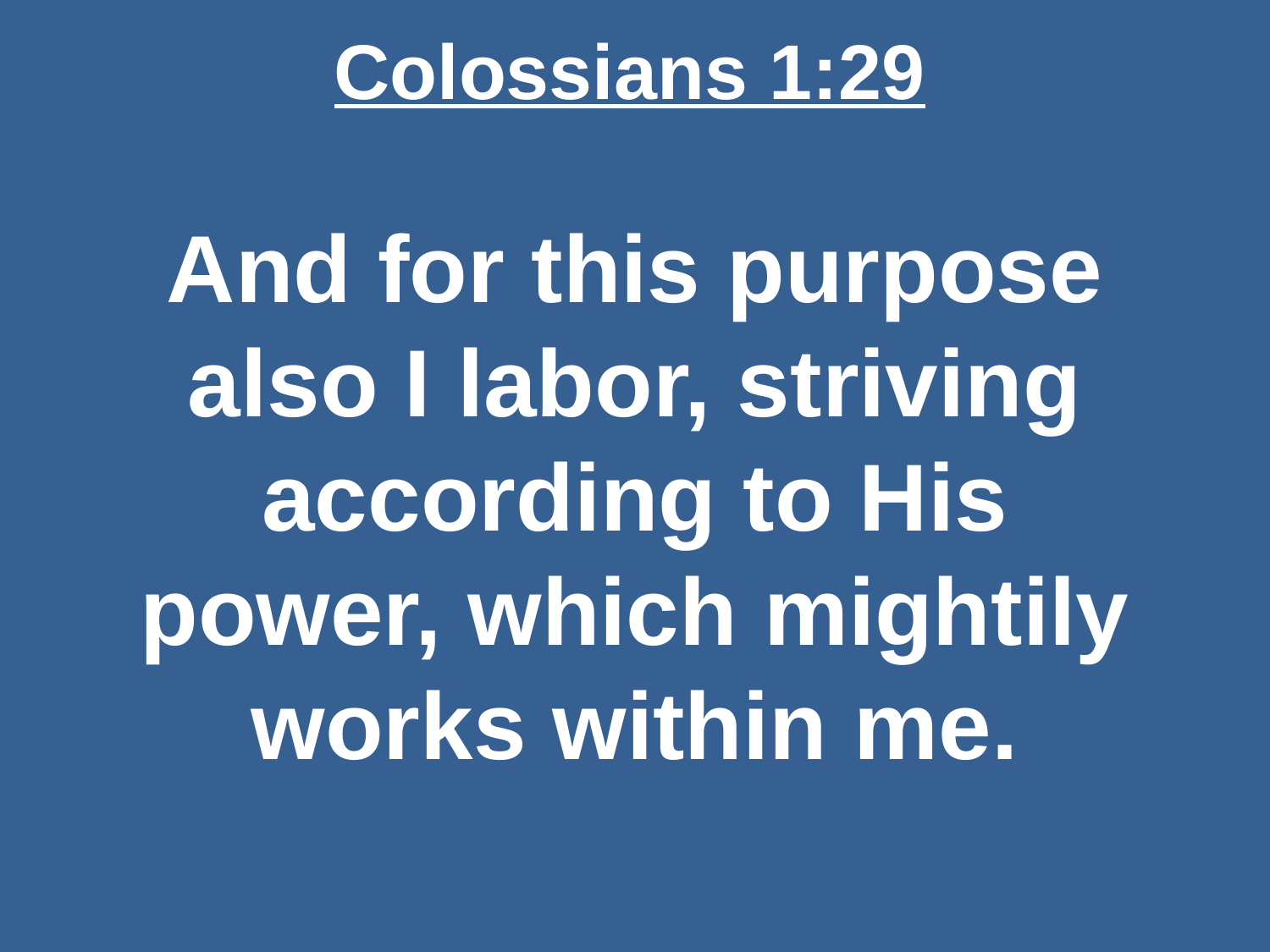

# Colossians 1:29
And for this purpose also I labor, striving according to His power, which mightily works within me.